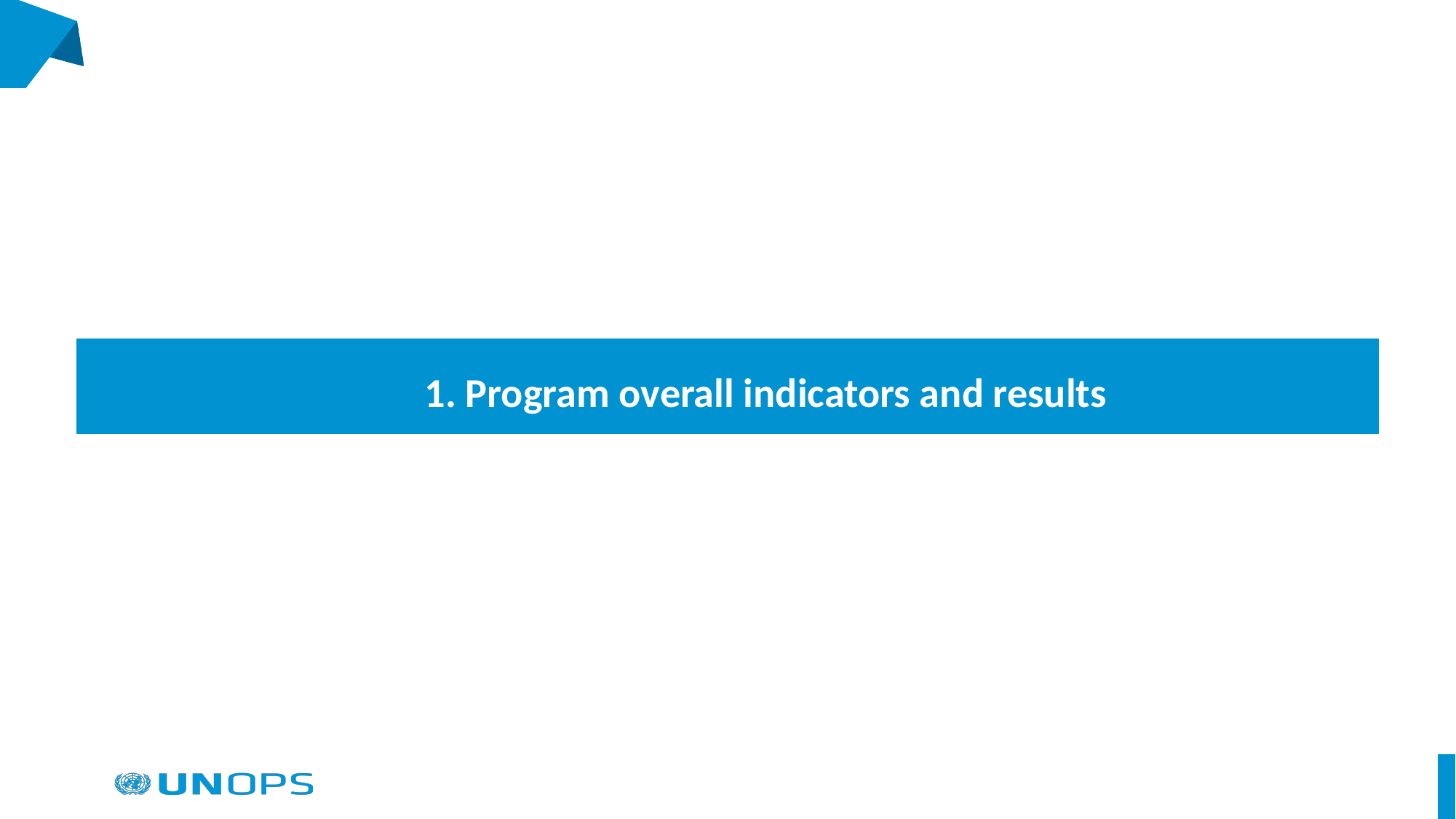

# 1. Program overall indicators and results